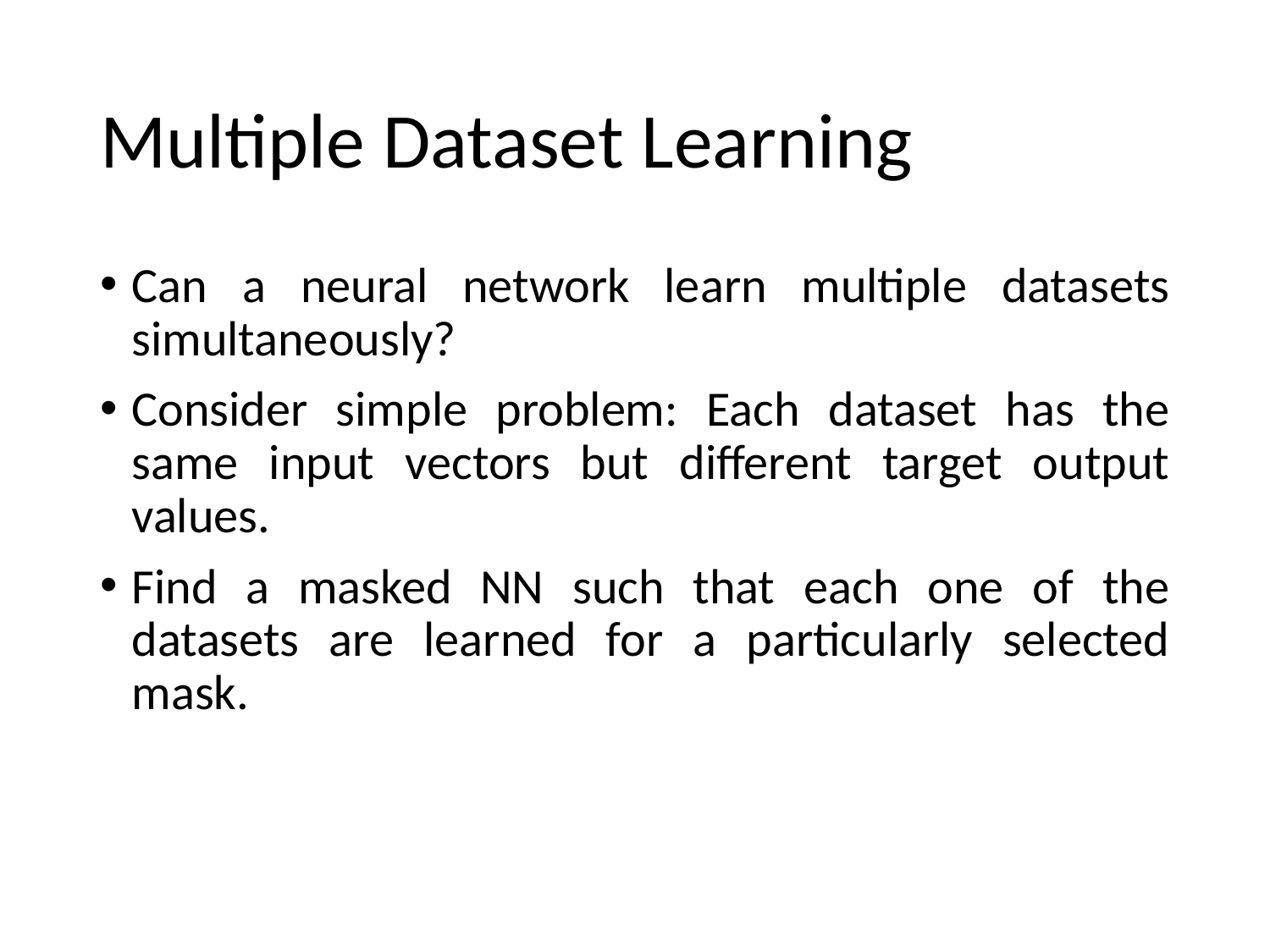

# Multiple Dataset Learning
Can a neural network learn multiple datasets simultaneously?
Consider simple problem: Each dataset has the same input vectors but different target output values.
Find a masked NN such that each one of the datasets are learned for a particularly selected mask.